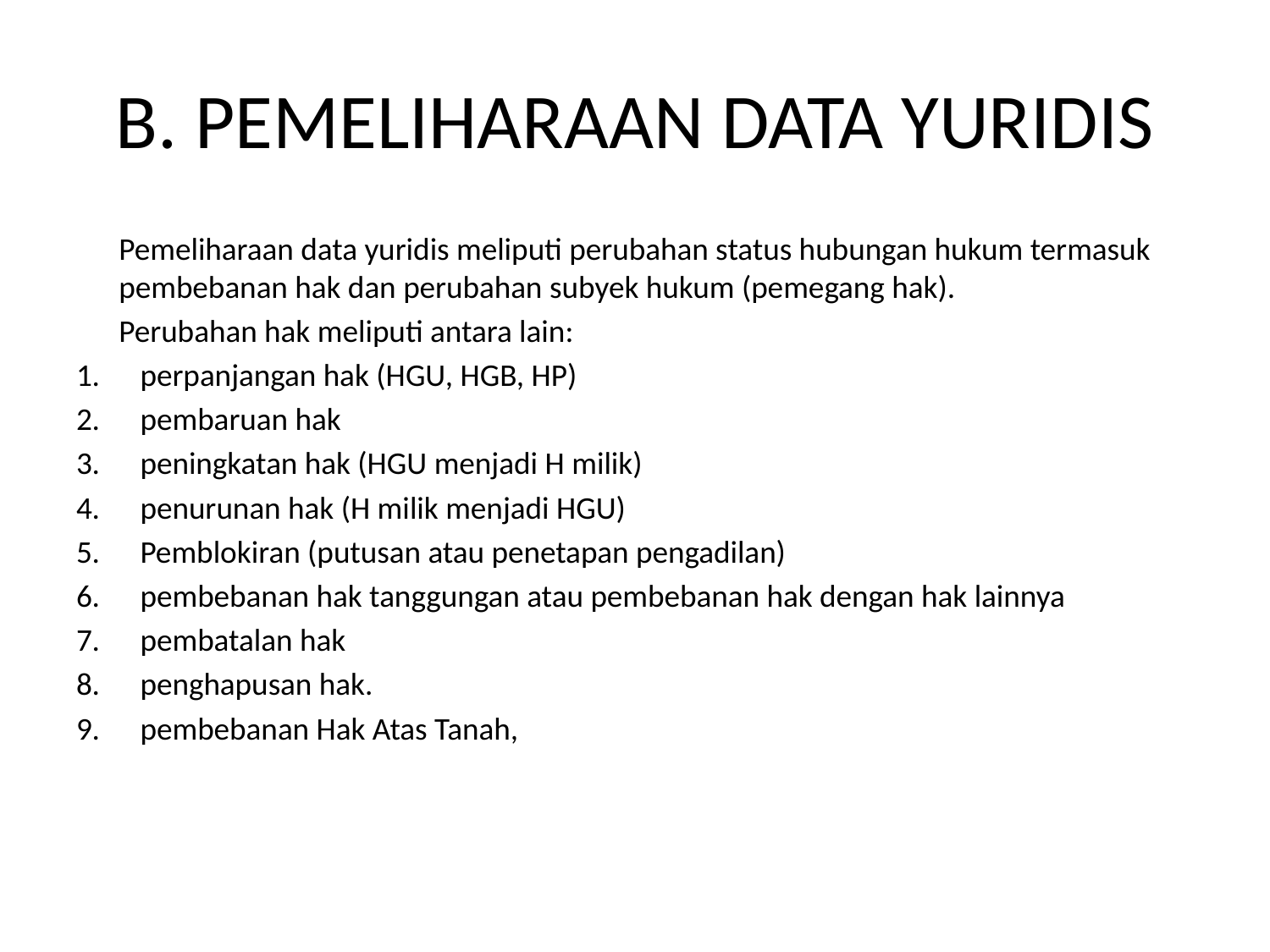

# B. PEMELIHARAAN DATA YURIDIS
	Pemeliharaan data yuridis meliputi perubahan status hubungan hukum termasuk pembebanan hak dan perubahan subyek hukum (pemegang hak).
	Perubahan hak meliputi antara lain:
perpanjangan hak (HGU, HGB, HP)
pembaruan hak
peningkatan hak (HGU menjadi H milik)
penurunan hak (H milik menjadi HGU)
Pemblokiran (putusan atau penetapan pengadilan)
pembebanan hak tanggungan atau pembebanan hak dengan hak lainnya
pembatalan hak
penghapusan hak.
pembebanan Hak Atas Tanah,